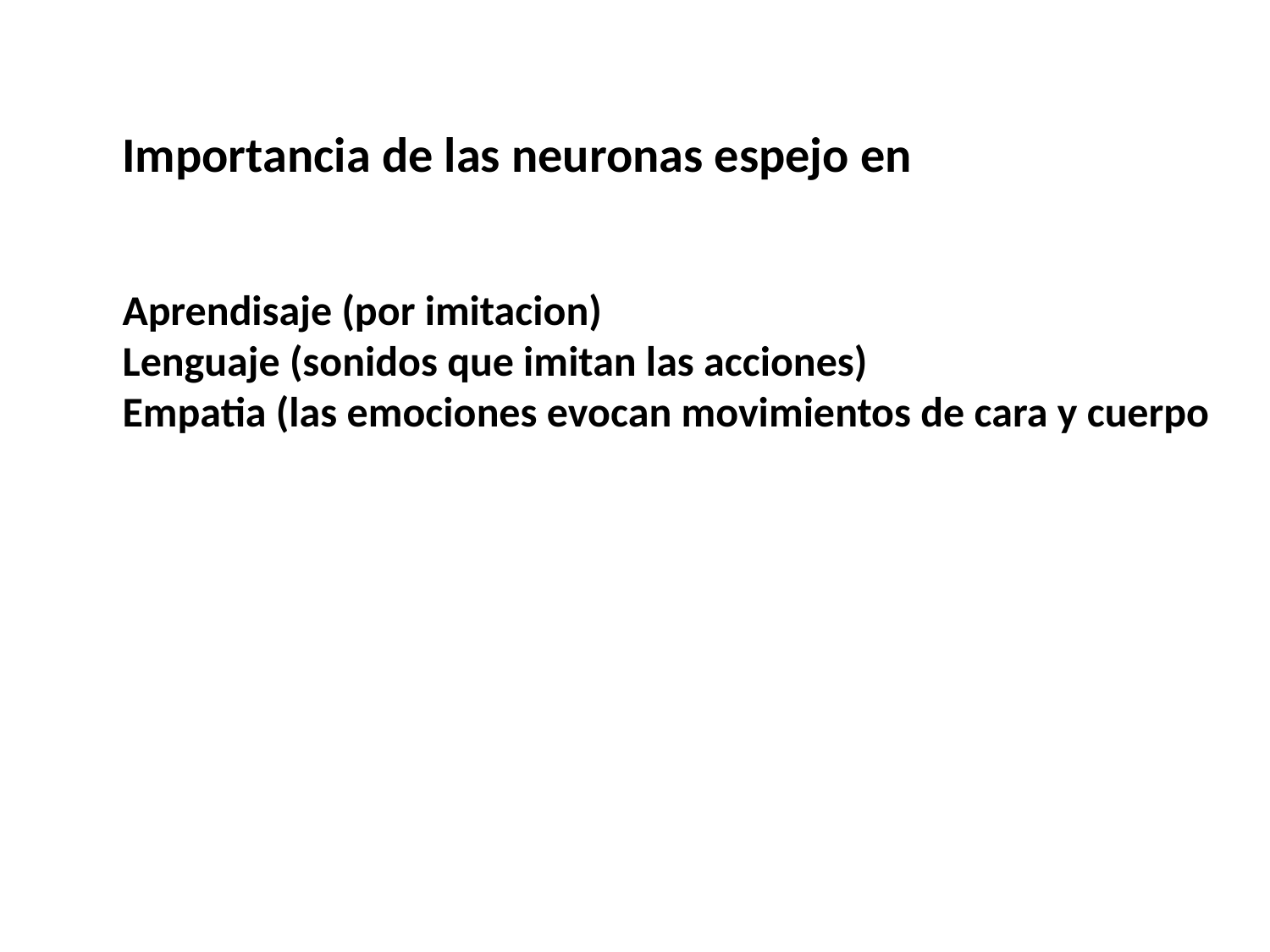

Importancia de las neuronas espejo en

Aprendisaje (por imitacion)
Lenguaje (sonidos que imitan las acciones)
Empatia (las emociones evocan movimientos de cara y cuerpo